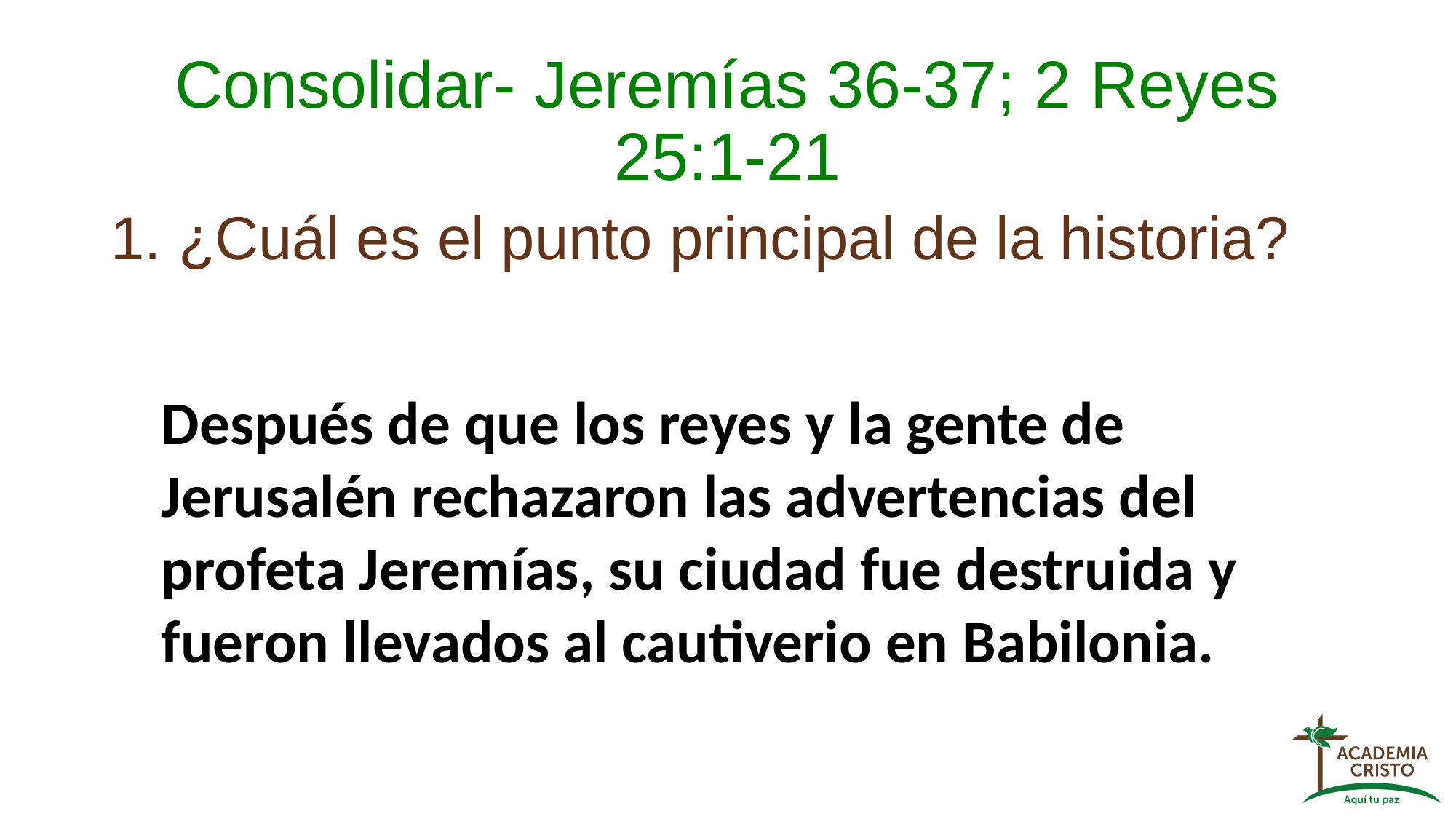

# Consolidar- Jeremías 36-37; 2 Reyes 25:1-21
1. ¿Cuál es el punto principal de la historia?
Después de que los reyes y la gente de Jerusalén rechazaron las advertencias del profeta Jeremías, su ciudad fue destruida y fueron llevados al cautiverio en Babilonia.